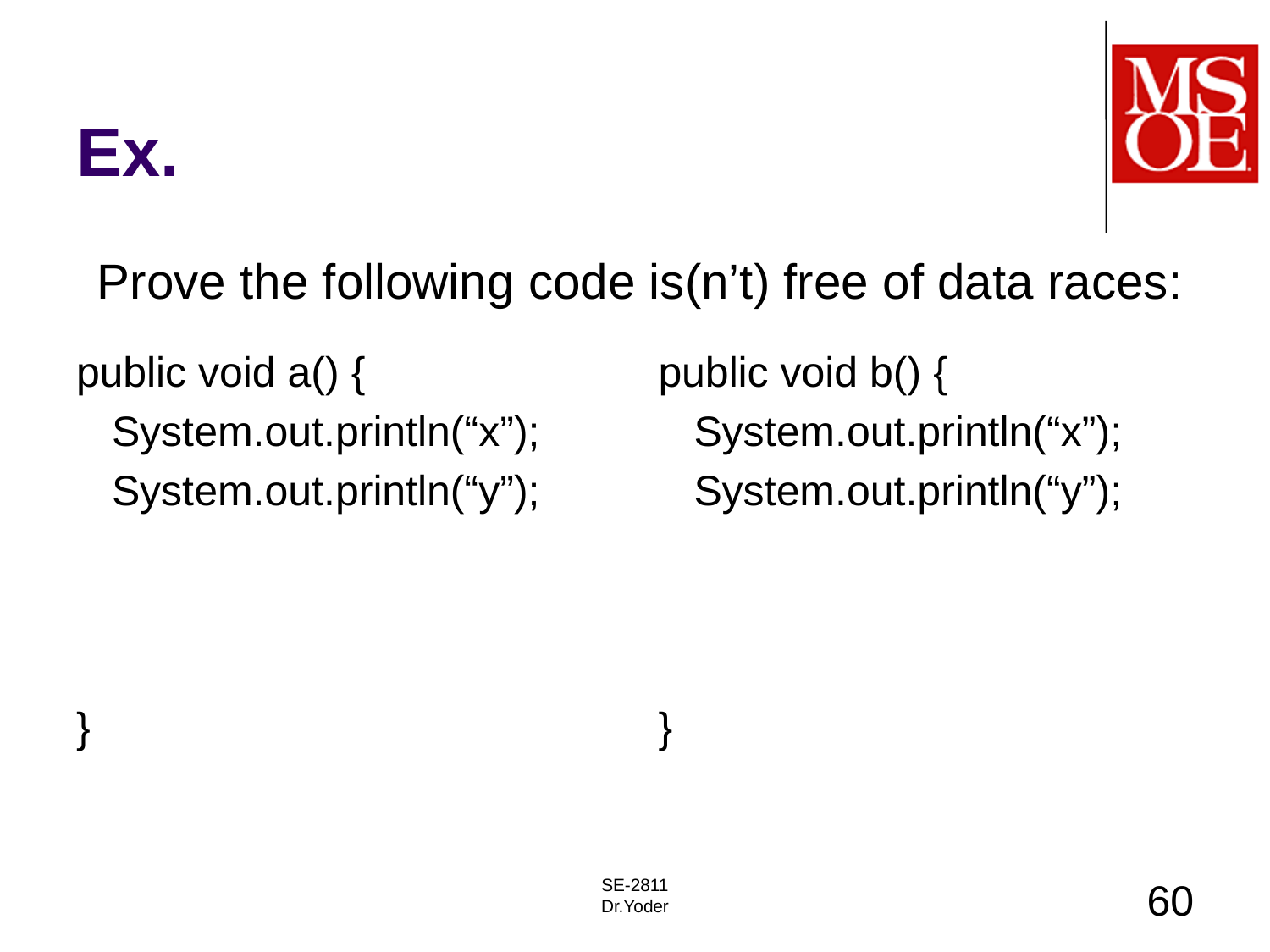

# Ex.
Prove the following code is(n’t) free of data races:

public void a() {
   System.out.println(“x”);
   System.out.println(“y”);

}
public void b() {
   System.out.println(“x”);
   System.out.println(“y”);

}

SE-2811
Dr.Yoder
60